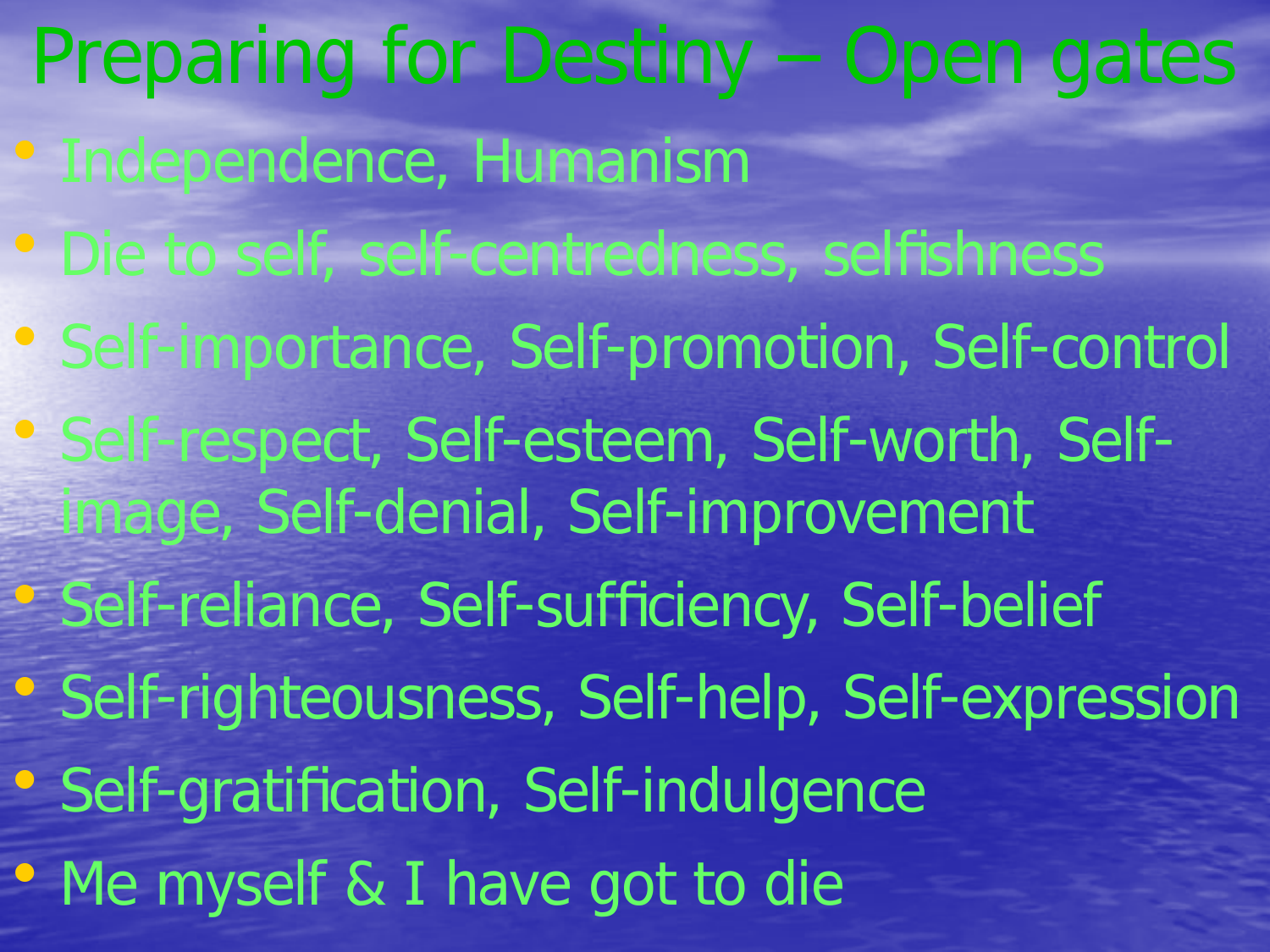

Preparing for Destiny – Open gates
Independence, Humanism
Die to self, self-centredness, selfishness
Self-importance, Self-promotion, Self-control
Self-respect, Self-esteem, Self-worth, Self-image, Self-denial, Self-improvement
Self-reliance, Self-sufficiency, Self-belief
Self-righteousness, Self-help, Self-expression
Self-gratification, Self-indulgence
Me myself & I have got to die